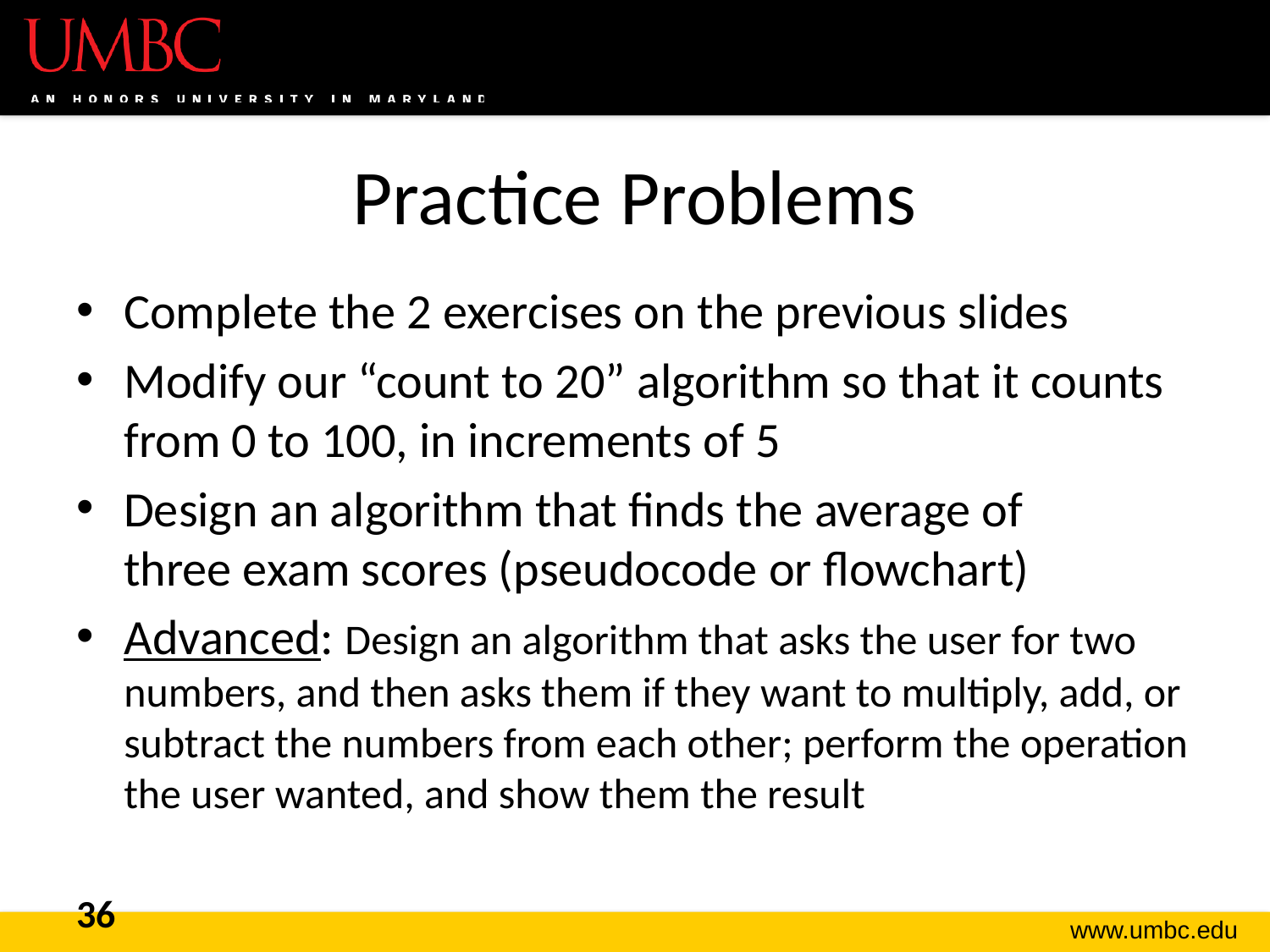

# Practice Problems
Complete the 2 exercises on the previous slides
Modify our “count to 20” algorithm so that it counts from 0 to 100, in increments of 5
Design an algorithm that finds the average of
three exam scores (pseudocode or flowchart)
Advanced: Design an algorithm that asks the user for two numbers, and then asks them if they want to multiply, add, or subtract the numbers from each other; perform the operation the user wanted, and show them the result

36